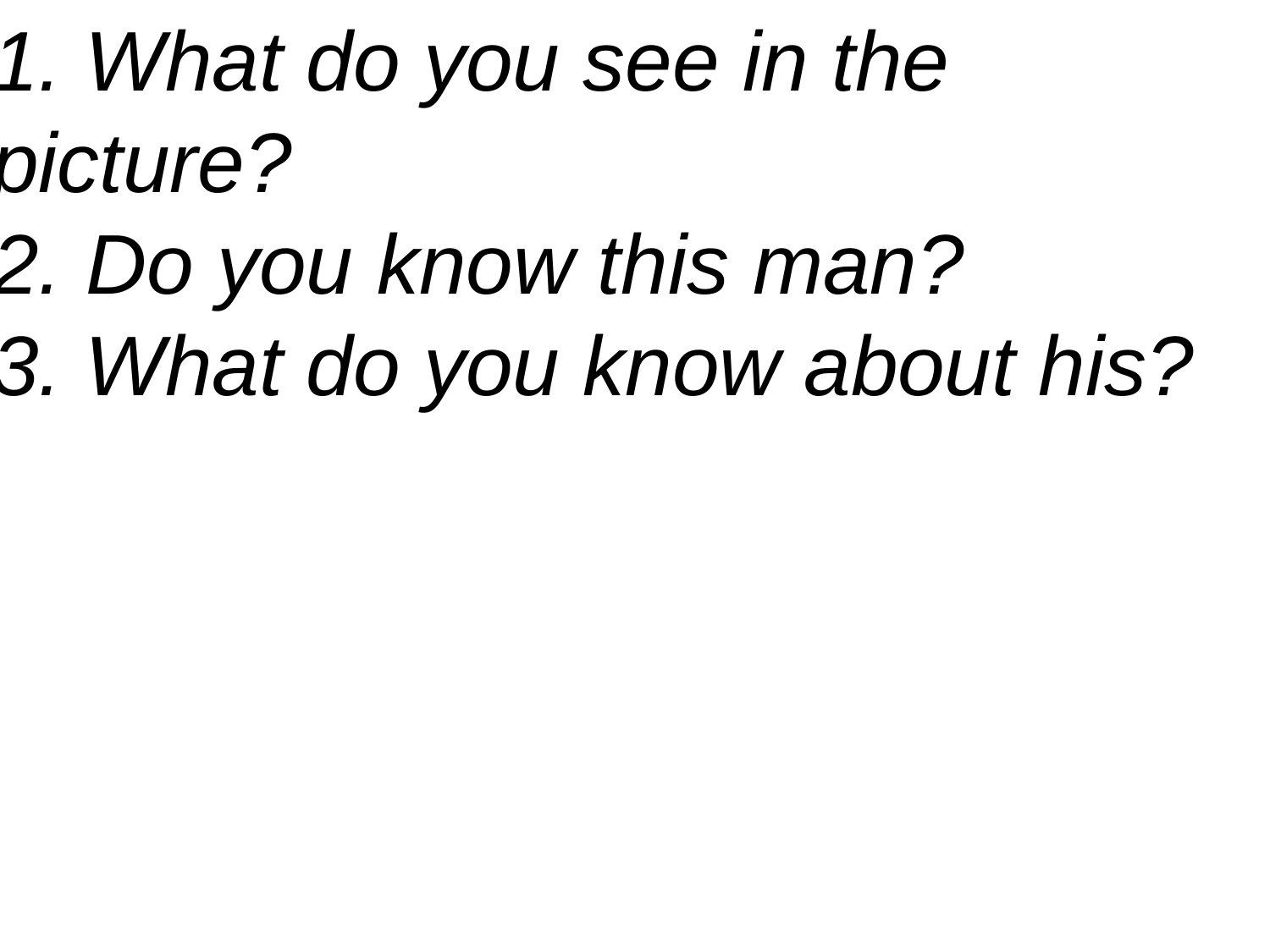

# 1. What do you see in the picture? 2. Do you know this man? 3. What do you know about his?